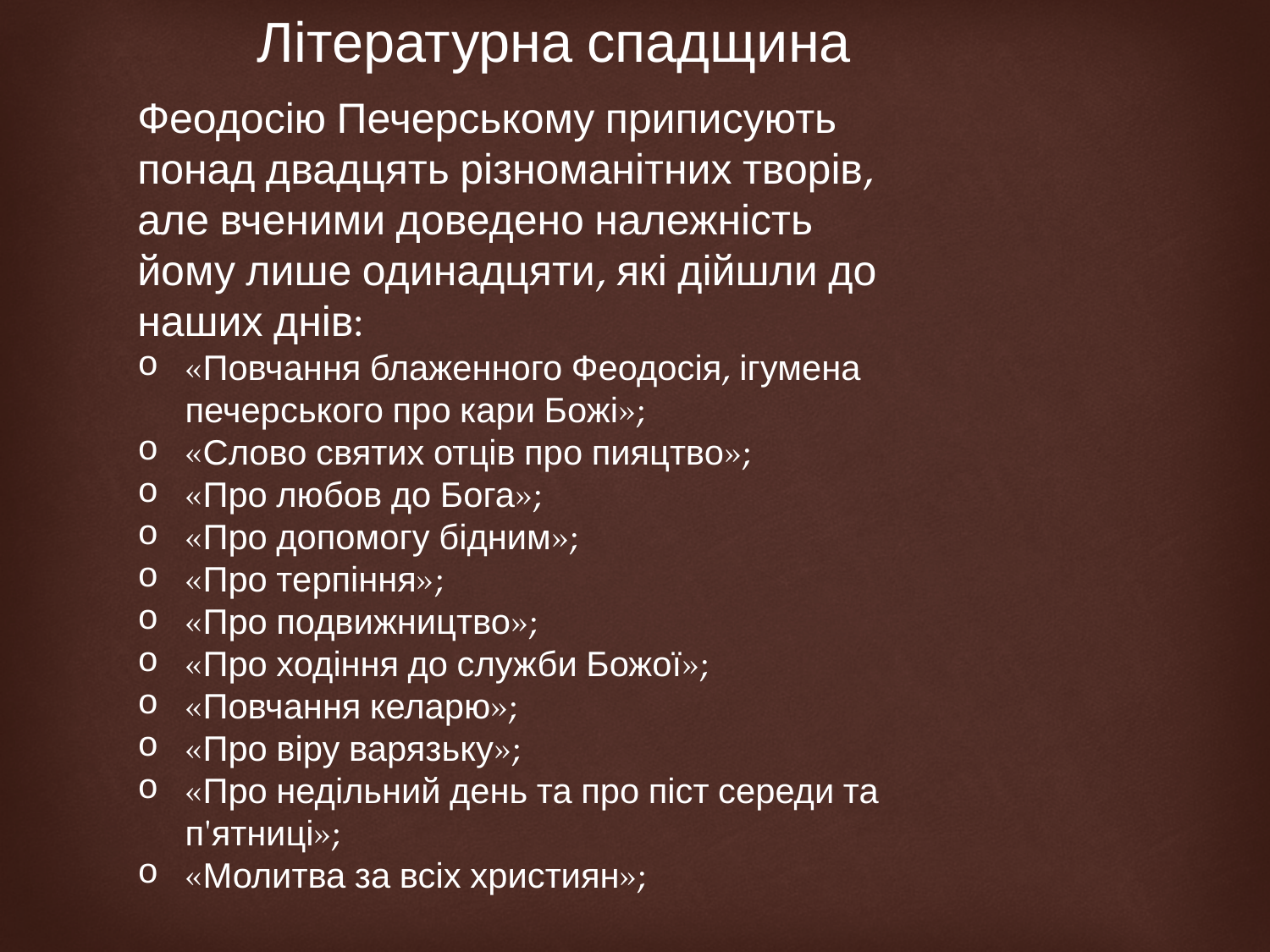

Літературна спадщина
Феодосію Печерському приписують понад двадцять різноманітних творів, але вченими доведено належність йому лише одинадцяти, які дійшли до наших днів:
«Повчання блаженного Феодосія, ігумена печерського про кари Божі»;
«Слово святих отців про пияцтво»;
«Про любов до Бога»;
«Про допомогу бідним»;
«Про терпіння»;
«Про подвижництво»;
«Про ходіння до служби Божої»;
«Повчання келарю»;
«Про віру варязьку»;
«Про недільний день та про піст середи та п'ятниці»;
«Молитва за всіх християн»;